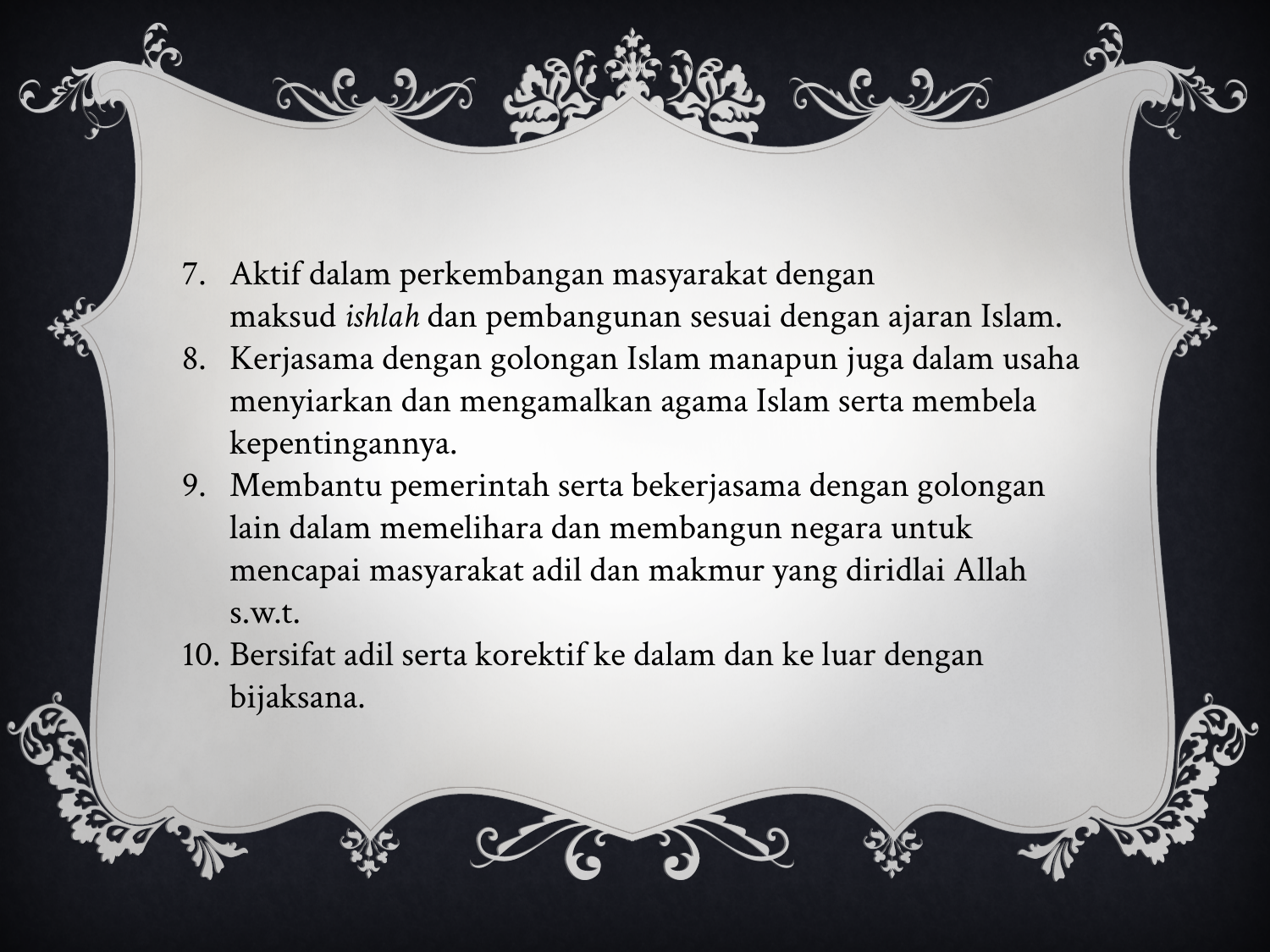

Aktif dalam perkembangan masyarakat dengan maksud ishlah dan pembangunan sesuai dengan ajaran Islam.
Kerjasama dengan golongan Islam manapun juga dalam usaha menyiarkan dan mengamalkan agama Islam serta membela kepentingannya.
Membantu pemerintah serta bekerjasama dengan golongan lain dalam memelihara dan membangun negara untuk mencapai masyarakat adil dan makmur yang diridlai Allah s.w.t.
Bersifat adil serta korektif ke dalam dan ke luar dengan bijaksana.